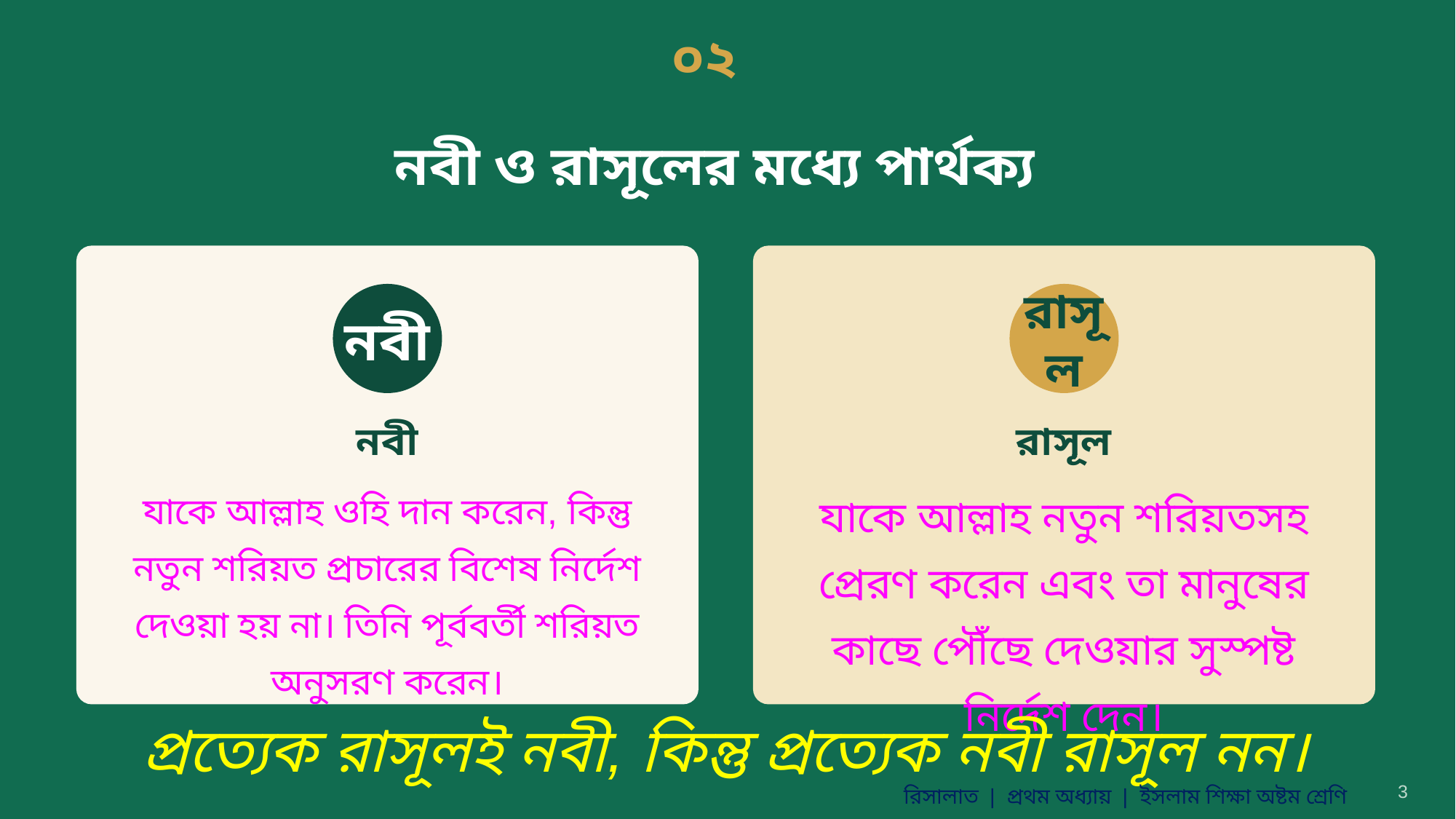

০২
নবী ও রাসূলের মধ্যে পার্থক্য

নবী

রাসূল
নবী
রাসূল
যাকে আল্লাহ ওহি দান করেন, কিন্তু নতুন শরিয়ত প্রচারের বিশেষ নির্দেশ দেওয়া হয় না। তিনি পূর্ববর্তী শরিয়ত অনুসরণ করেন।
যাকে আল্লাহ নতুন শরিয়তসহ প্রেরণ করেন এবং তা মানুষের কাছে পৌঁছে দেওয়ার সুস্পষ্ট নির্দেশ দেন।
প্রত্যেক রাসূলই নবী, কিন্তু প্রত্যেক নবী রাসূল নন।
3
রিসালাত  |  প্রথম অধ্যায়  |  ইসলাম শিক্ষা অষ্টম শ্রেণি